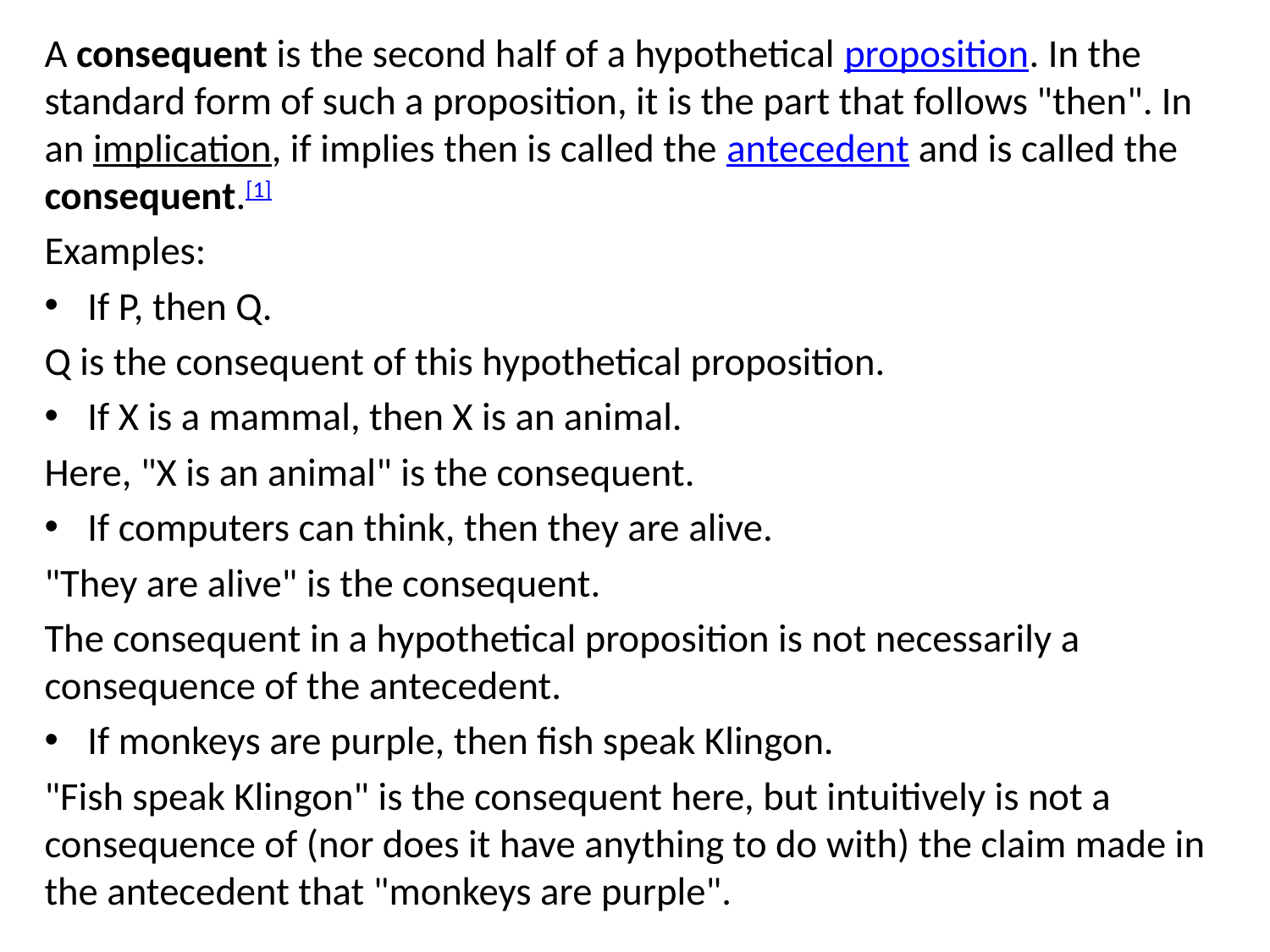

A consequent is the second half of a hypothetical proposition. In the standard form of such a proposition, it is the part that follows "then". In an implication, if implies then is called the antecedent and is called the consequent.[1]
Examples:
If P, then Q.
Q is the consequent of this hypothetical proposition.
If X is a mammal, then X is an animal.
Here, "X is an animal" is the consequent.
If computers can think, then they are alive.
"They are alive" is the consequent.
The consequent in a hypothetical proposition is not necessarily a consequence of the antecedent.
If monkeys are purple, then fish speak Klingon.
"Fish speak Klingon" is the consequent here, but intuitively is not a consequence of (nor does it have anything to do with) the claim made in the antecedent that "monkeys are purple".